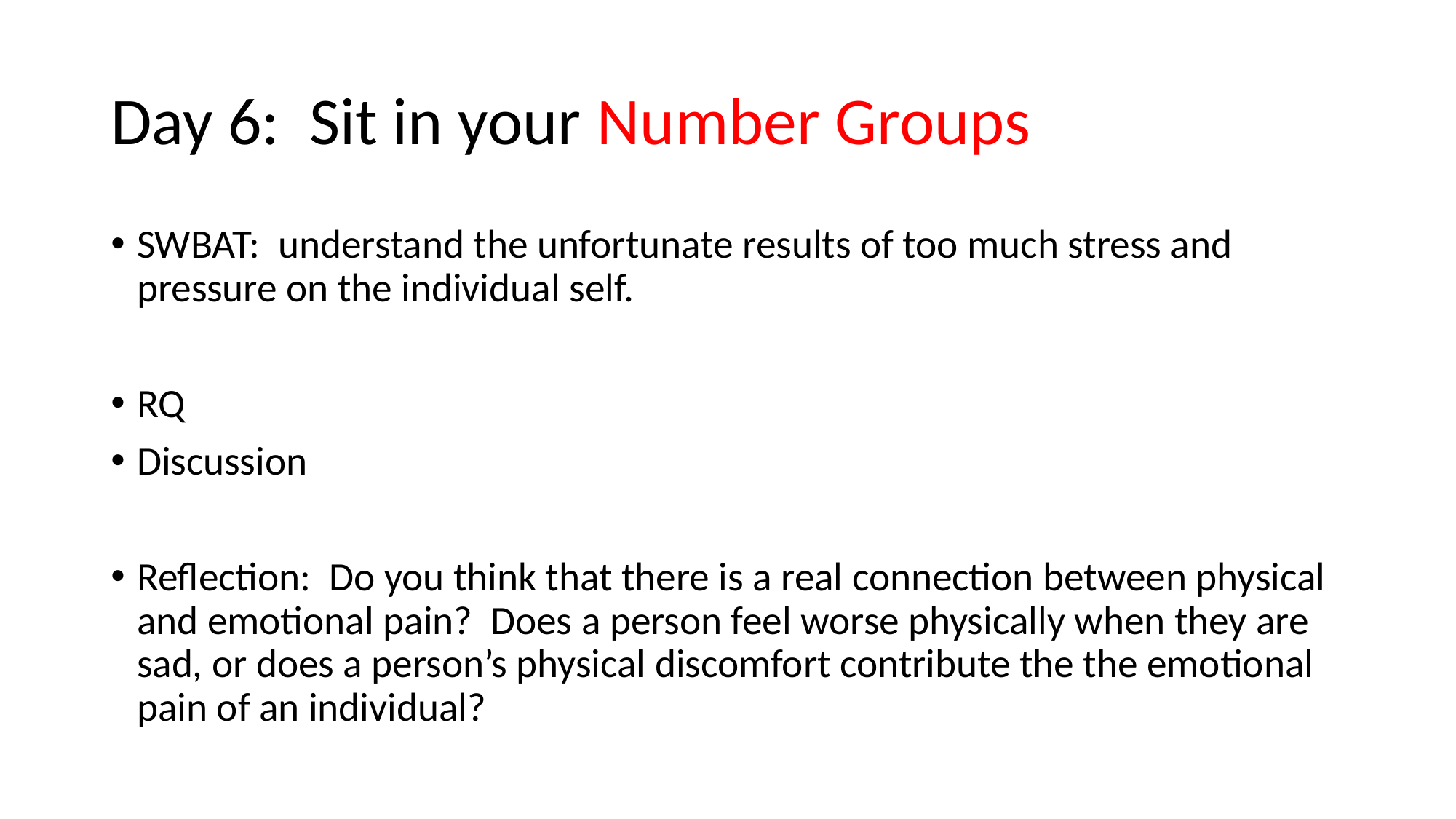

# Day 6:  Sit in your Number Groups
SWBAT:  understand the unfortunate results of too much stress and pressure on the individual self.

RQ
Discussion

Reflection:  Do you think that there is a real connection between physical and emotional pain?  Does a person feel worse physically when they are sad, or does a person’s physical discomfort contribute the the emotional pain of an individual?